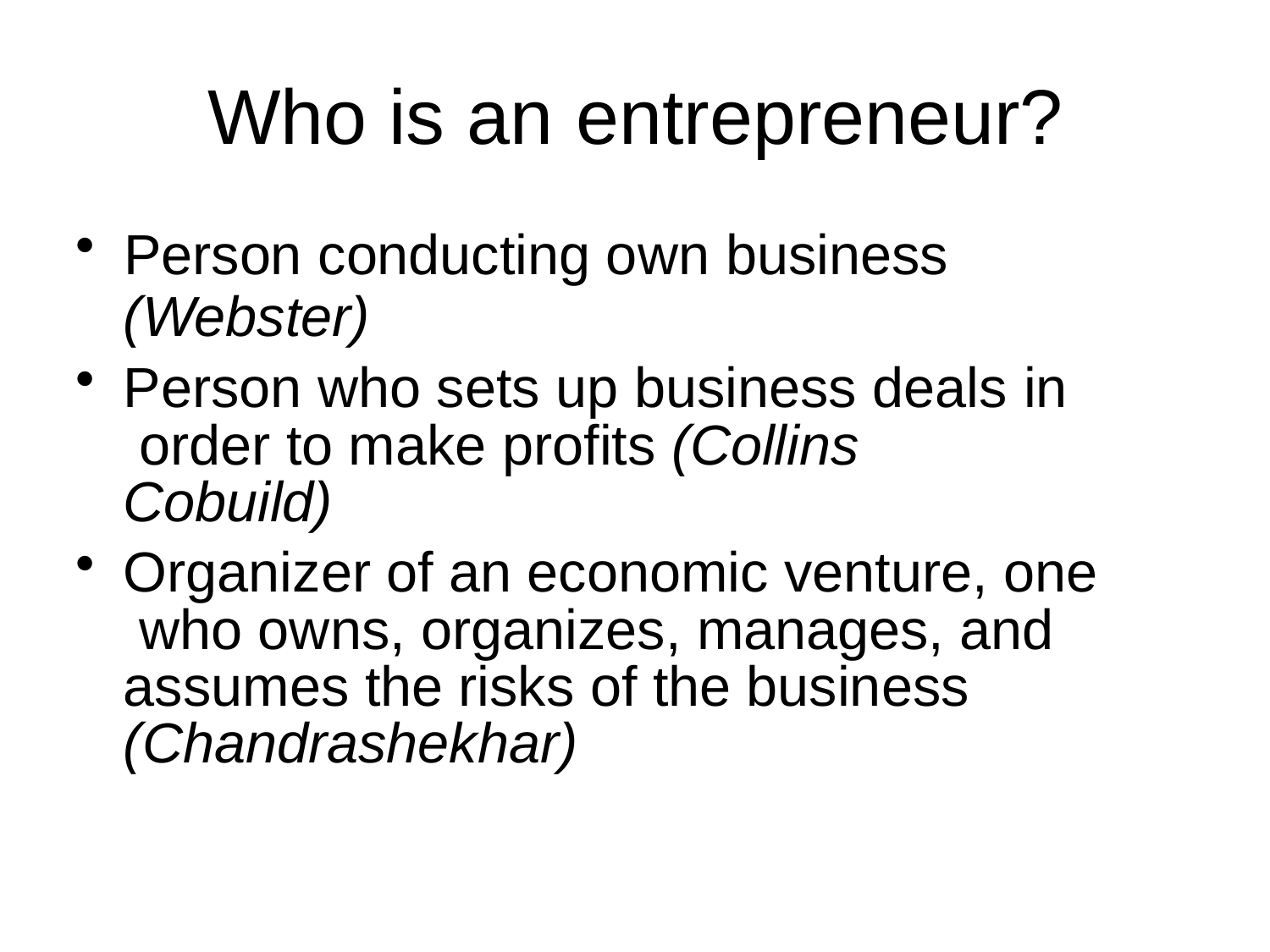

# Who is an	entrepreneur?
Person conducting own business
(Webster)
Person who sets up business deals in  order to make profits (Collins Cobuild)
Organizer of an economic venture, one  who owns, organizes, manages, and  assumes the risks of the business  (Chandrashekhar)